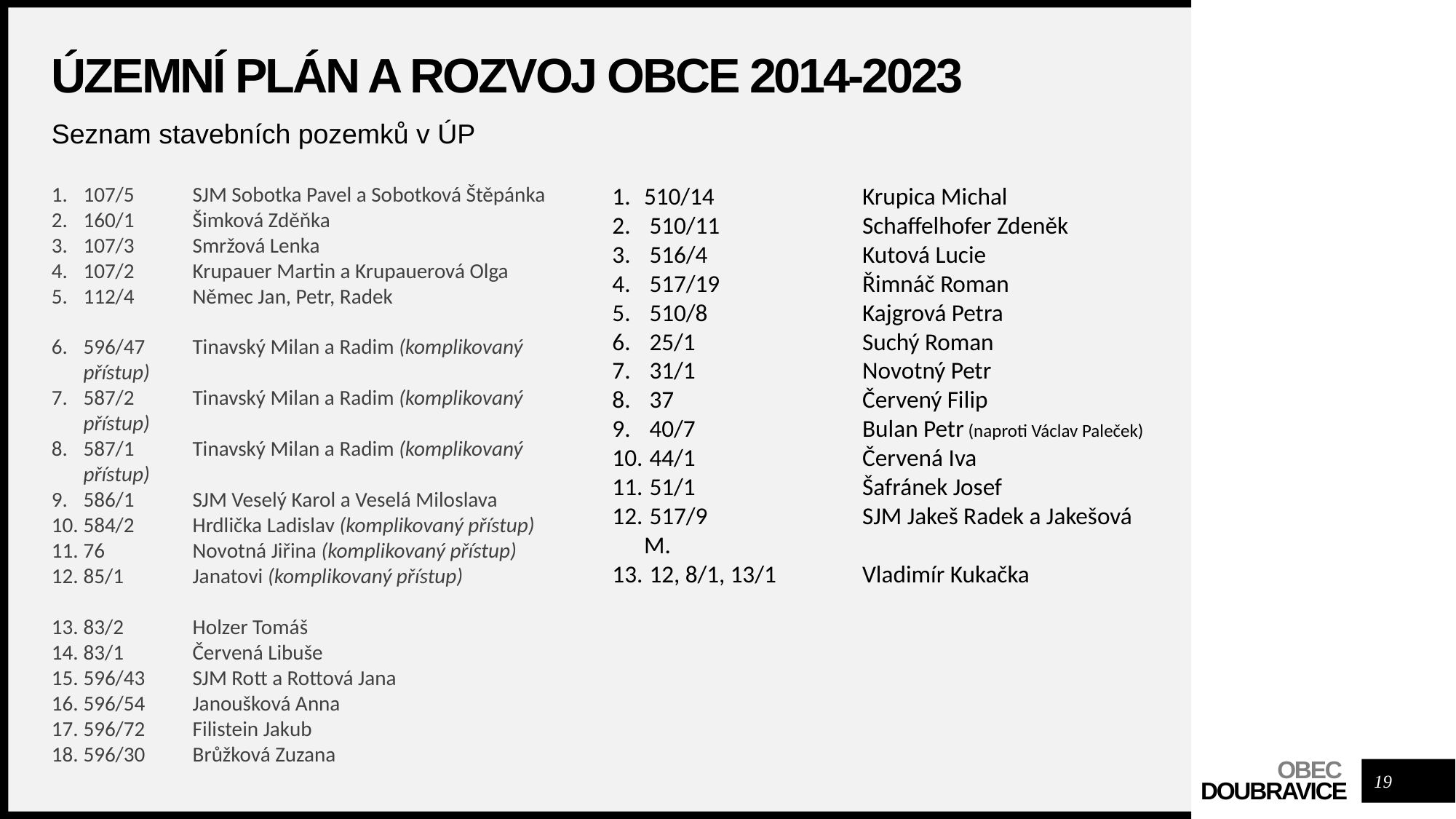

# Územní plán a rozvoj obce 2014-2023
Seznam stavebních pozemků v ÚP
107/5	SJM Sobotka Pavel a Sobotková Štěpánka
160/1	Šimková Zděňka
107/3 	Smržová Lenka
107/2 	Krupauer Martin a Krupauerová Olga
112/4	Němec Jan, Petr, Radek

596/47 	Tinavský Milan a Radim (komplikovaný přístup)
587/2	Tinavský Milan a Radim (komplikovaný přístup)
587/1	Tinavský Milan a Radim (komplikovaný přístup)
586/1	SJM Veselý Karol a Veselá Miloslava
584/2	Hrdlička Ladislav (komplikovaný přístup)
76 	Novotná Jiřina (komplikovaný přístup)
85/1	Janatovi (komplikovaný přístup)

83/2	Holzer Tomáš
83/1	Červená Libuše
596/43 	SJM Rott a Rottová Jana
596/54	Janoušková Anna
596/72	Filistein Jakub
596/30	Brůžková Zuzana

510/14 		Krupica Michal
 510/11		Schaffelhofer Zdeněk
 516/4		Kutová Lucie
 517/19		Řimnáč Roman
 510/8		Kajgrová Petra
 25/1		Suchý Roman
 31/1 		Novotný Petr
 37		Červený Filip
 40/7		Bulan Petr (naproti Václav Paleček)
 44/1		Červená Iva
 51/1		Šafránek Josef
 517/9		SJM Jakeš Radek a Jakešová M.
 12, 8/1, 13/1 	Vladimír Kukačka

19